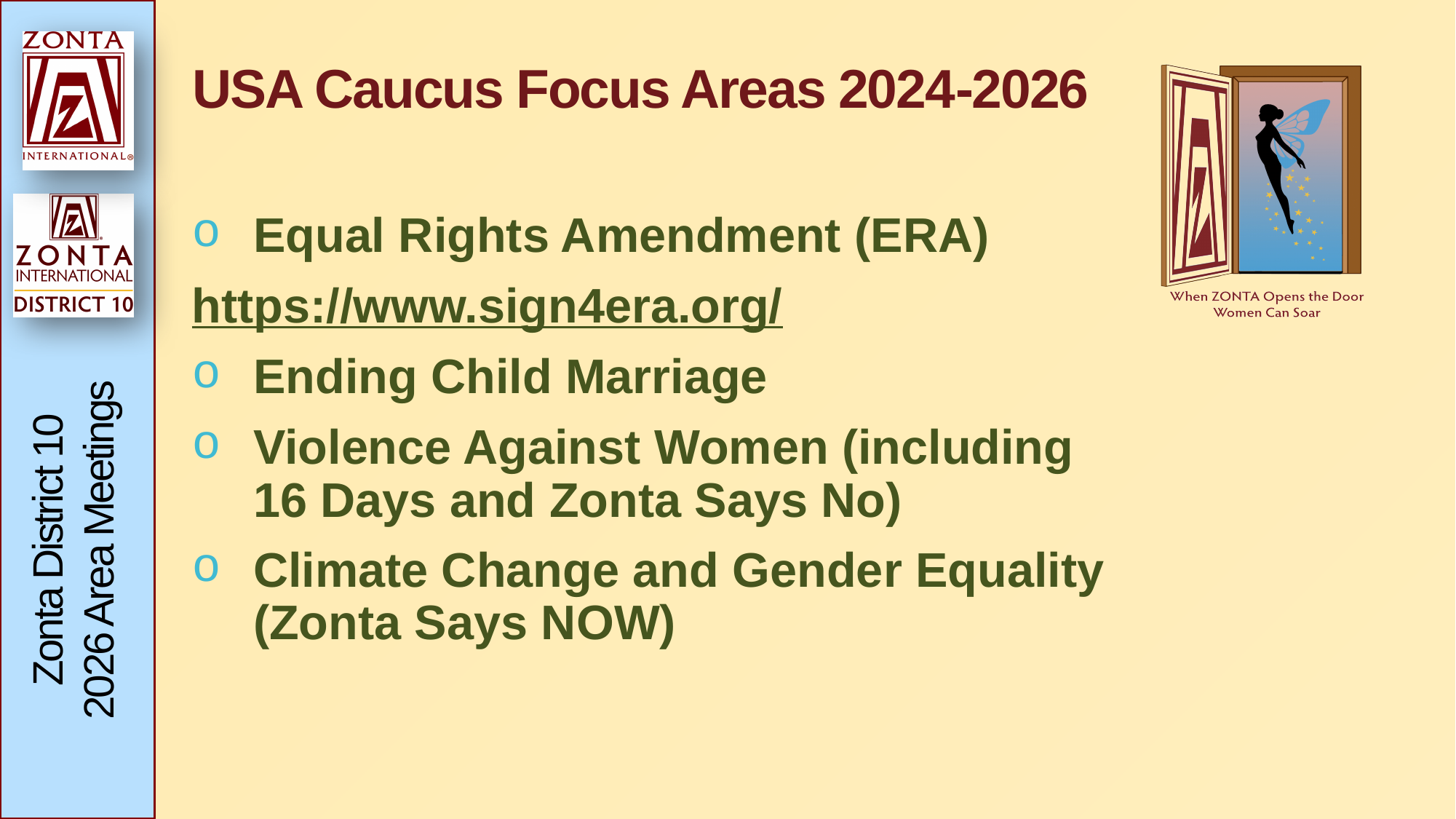

# USA Caucus Focus Areas 2024-2026
Equal Rights Amendment (ERA)
https://www.sign4era.org/
Ending Child Marriage
Violence Against Women (including 16 Days and Zonta Says No)
Climate Change and Gender Equality (Zonta Says NOW)